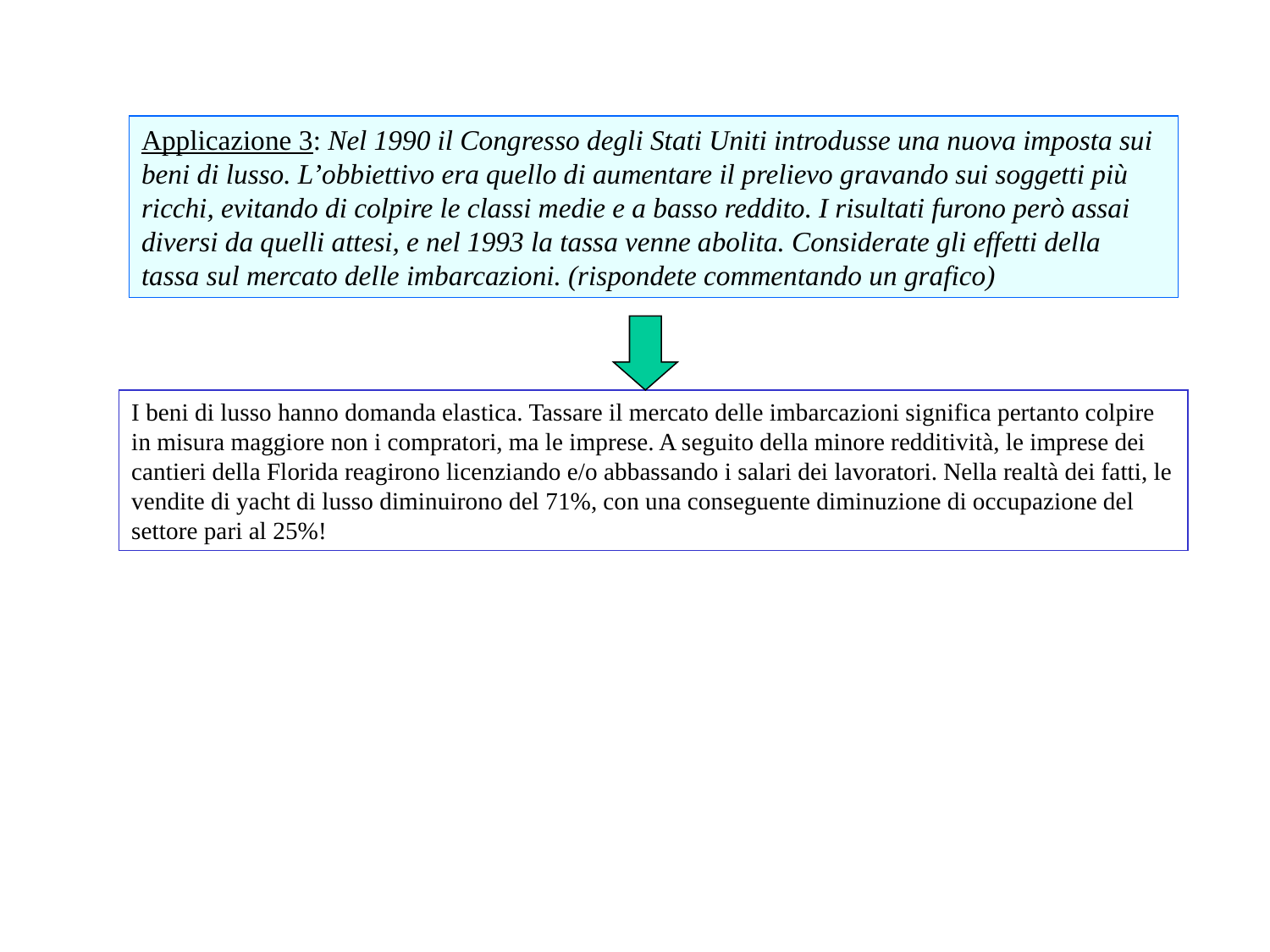

Applicazione 3: Nel 1990 il Congresso degli Stati Uniti introdusse una nuova imposta sui beni di lusso. L’obbiettivo era quello di aumentare il prelievo gravando sui soggetti più ricchi, evitando di colpire le classi medie e a basso reddito. I risultati furono però assai diversi da quelli attesi, e nel 1993 la tassa venne abolita. Considerate gli effetti della tassa sul mercato delle imbarcazioni. (rispondete commentando un grafico)

I beni di lusso hanno domanda elastica. Tassare il mercato delle imbarcazioni significa pertanto colpire in misura maggiore non i compratori, ma le imprese. A seguito della minore redditività, le imprese dei cantieri della Florida reagirono licenziando e/o abbassando i salari dei lavoratori. Nella realtà dei fatti, le vendite di yacht di lusso diminuirono del 71%, con una conseguente diminuzione di occupazione del settore pari al 25%!